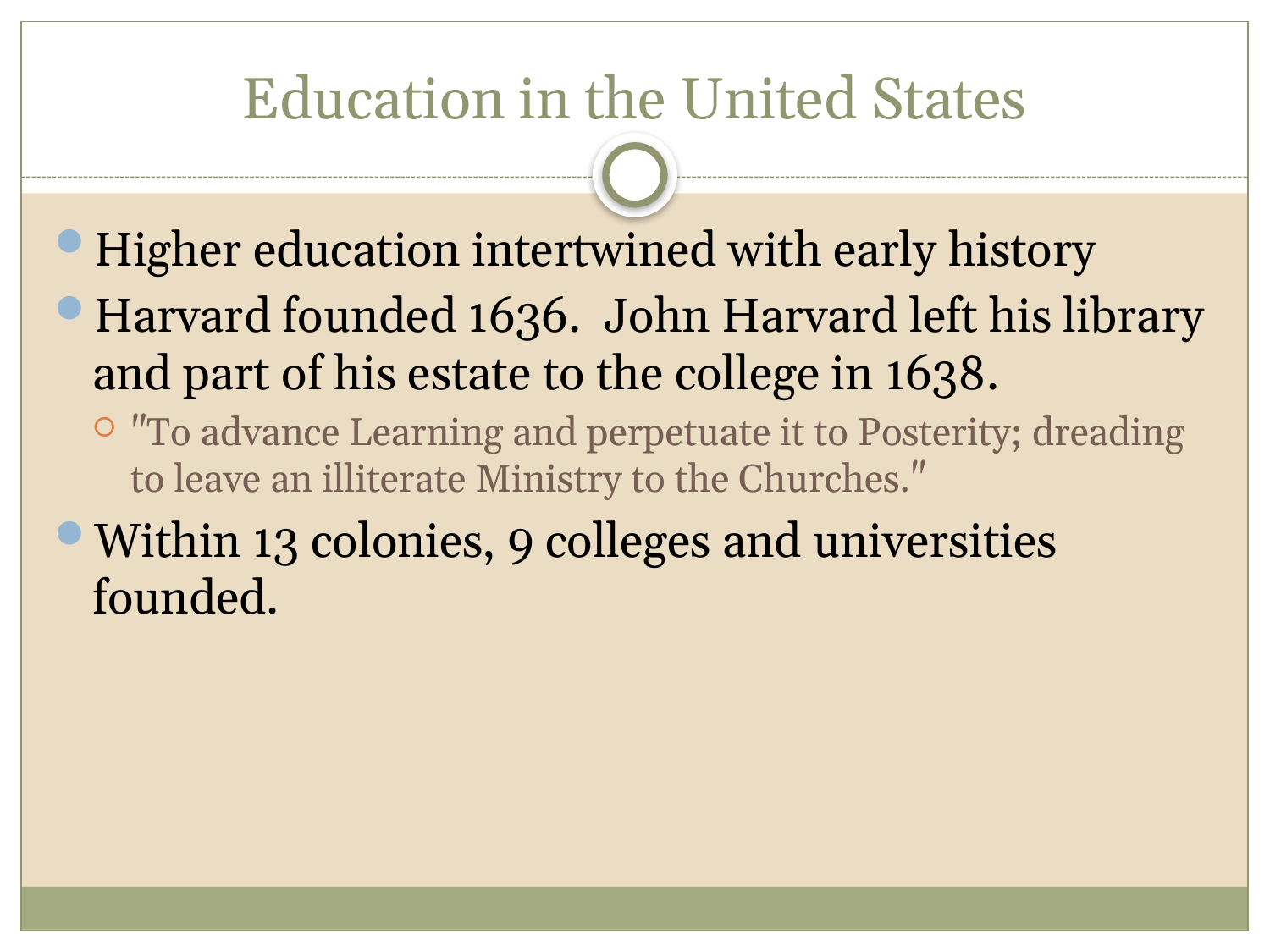

# Education in the United States
Higher education intertwined with early history
Harvard founded 1636.  John Harvard left his library and part of his estate to the college in 1638.
"To advance Learning and perpetuate it to Posterity; dreading to leave an illiterate Ministry to the Churches."
Within 13 colonies, 9 colleges and universities founded.